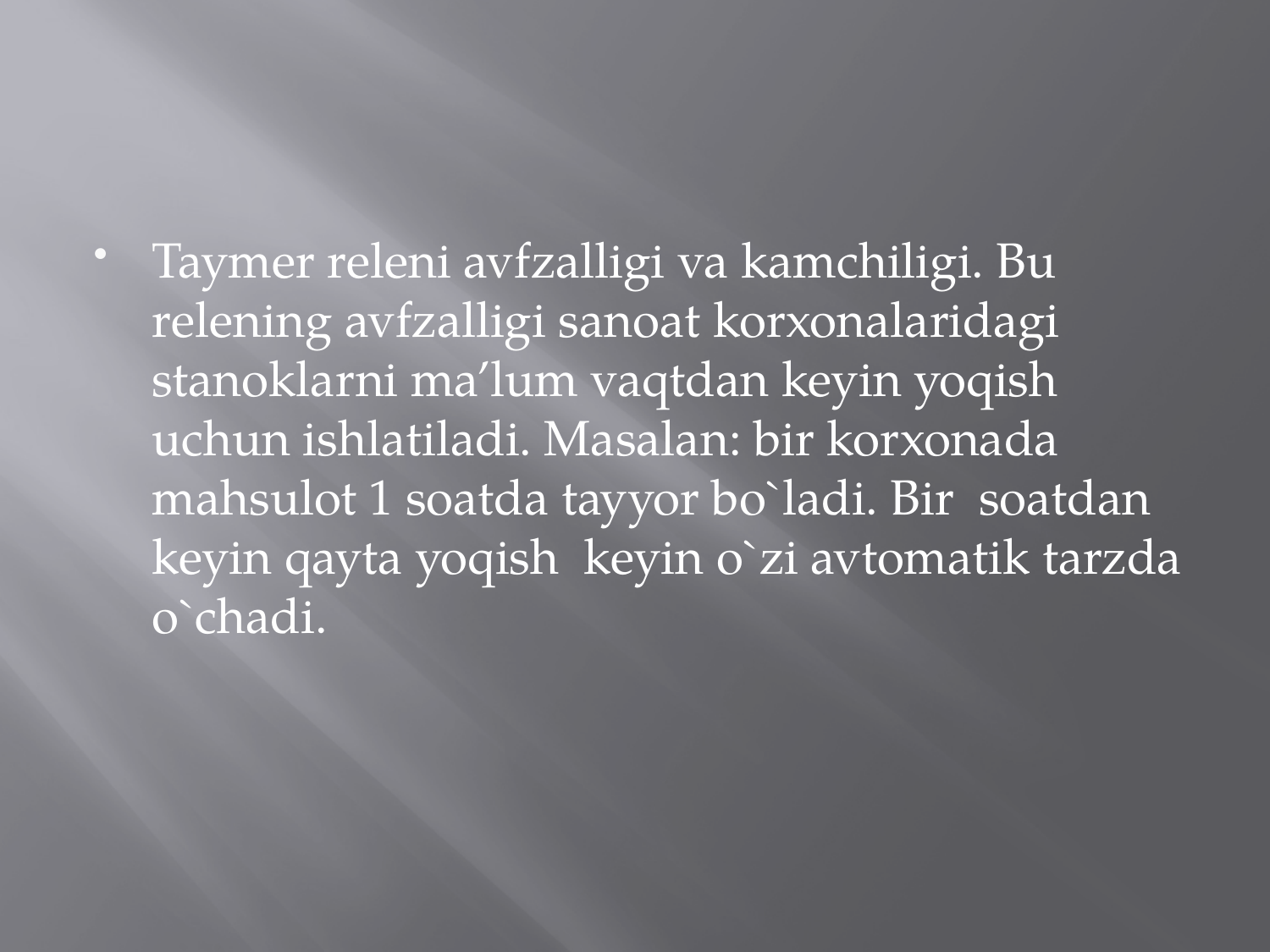

Taymer releni avfzalligi va kamchiligi. Bu relening avfzalligi sanoat korxonalaridagi stanoklarni ma’lum vaqtdan keyin yoqish uchun ishlatiladi. Masalan: bir korxonada mahsulot 1 soatda tayyor bo`ladi. Bir  soatdan keyin qayta yoqish  keyin o`zi avtomatik tarzda o`chadi.